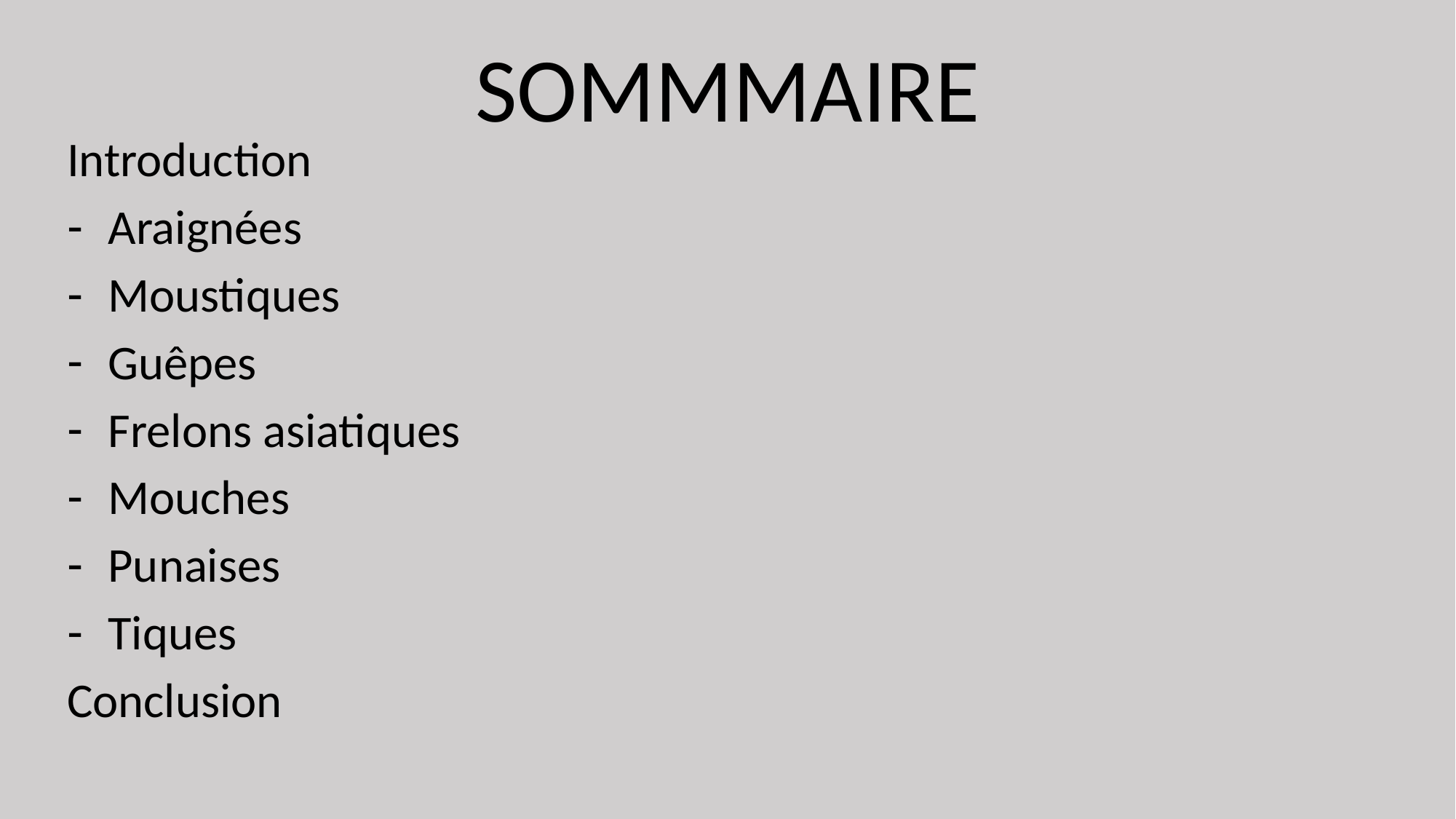

# SOMMMAIRE
Introduction
Araignées
Moustiques
Guêpes
Frelons asiatiques
Mouches
Punaises
Tiques
Conclusion